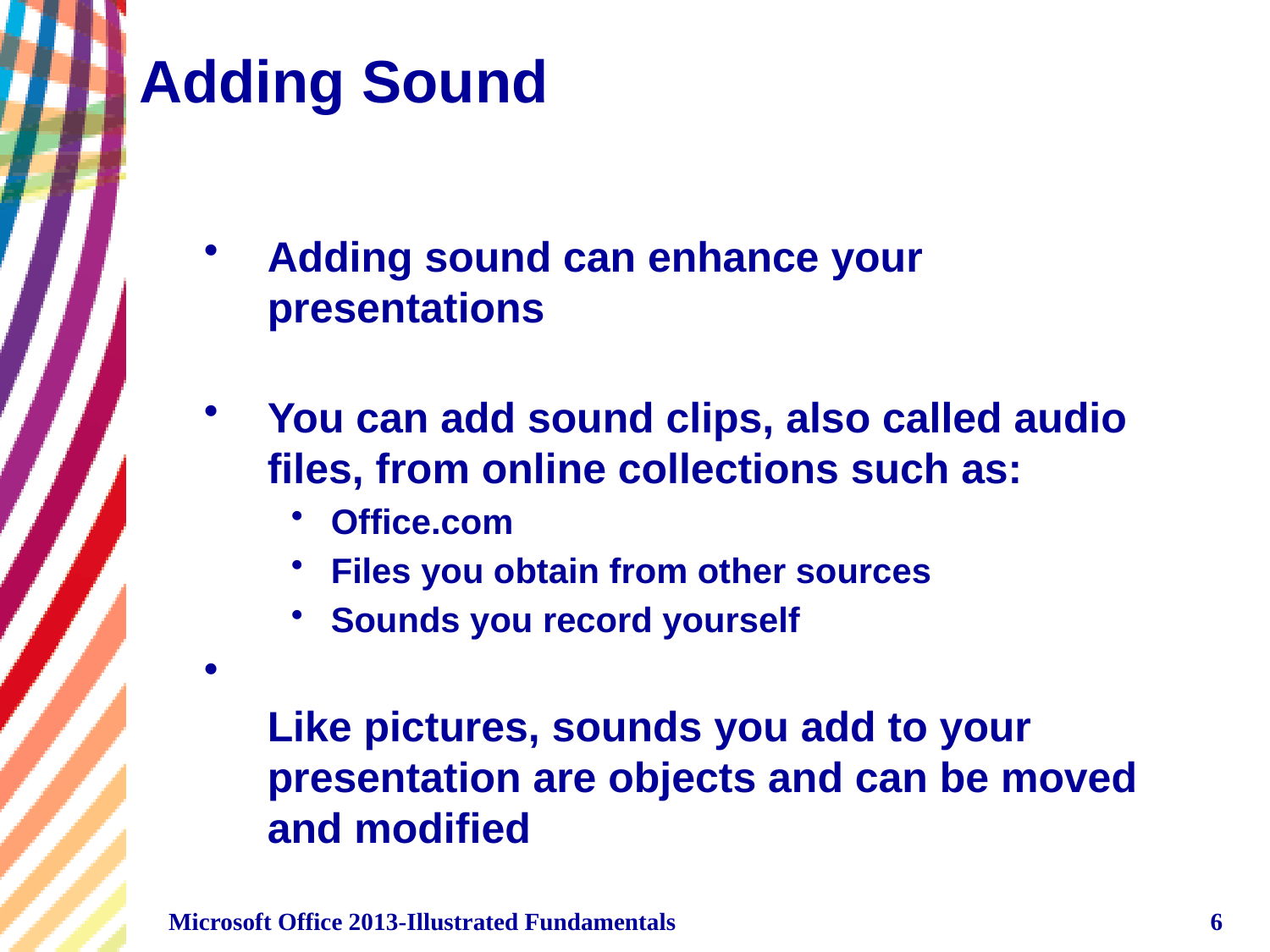

# Adding Sound
Adding sound can enhance your presentations
You can add sound clips, also called audio files, from online collections such as:
Office.com
Files you obtain from other sources
Sounds you record yourself
Like pictures, sounds you add to your presentation are objects and can be moved and modified
Microsoft Office 2013-Illustrated Fundamentals
6